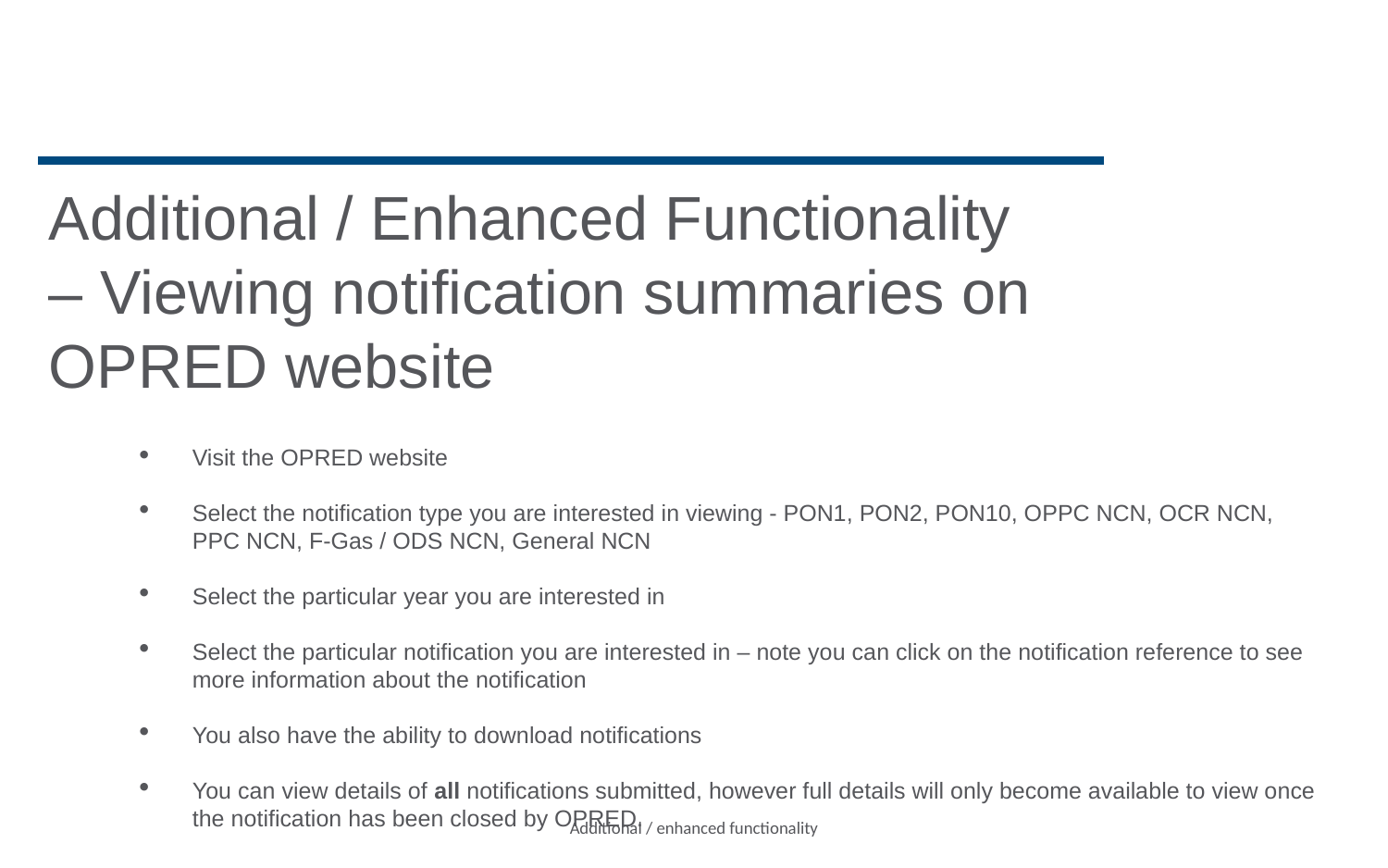

# Additional / Enhanced Functionality  – Viewing notification summaries on OPRED website

Visit the OPRED website

Select the notification type you are interested in viewing - PON1, PON2, PON10, OPPC NCN, OCR NCN, PPC NCN, F-Gas / ODS NCN, General NCN

Select the particular year you are interested in

Select the particular notification you are interested in – note you can click on the notification reference to see more information about the notification

You also have the ability to download notifications

You can view details of all notifications submitted, however full details will only become available to view once the notification has been closed by OPRED.

Additional / enhanced functionality